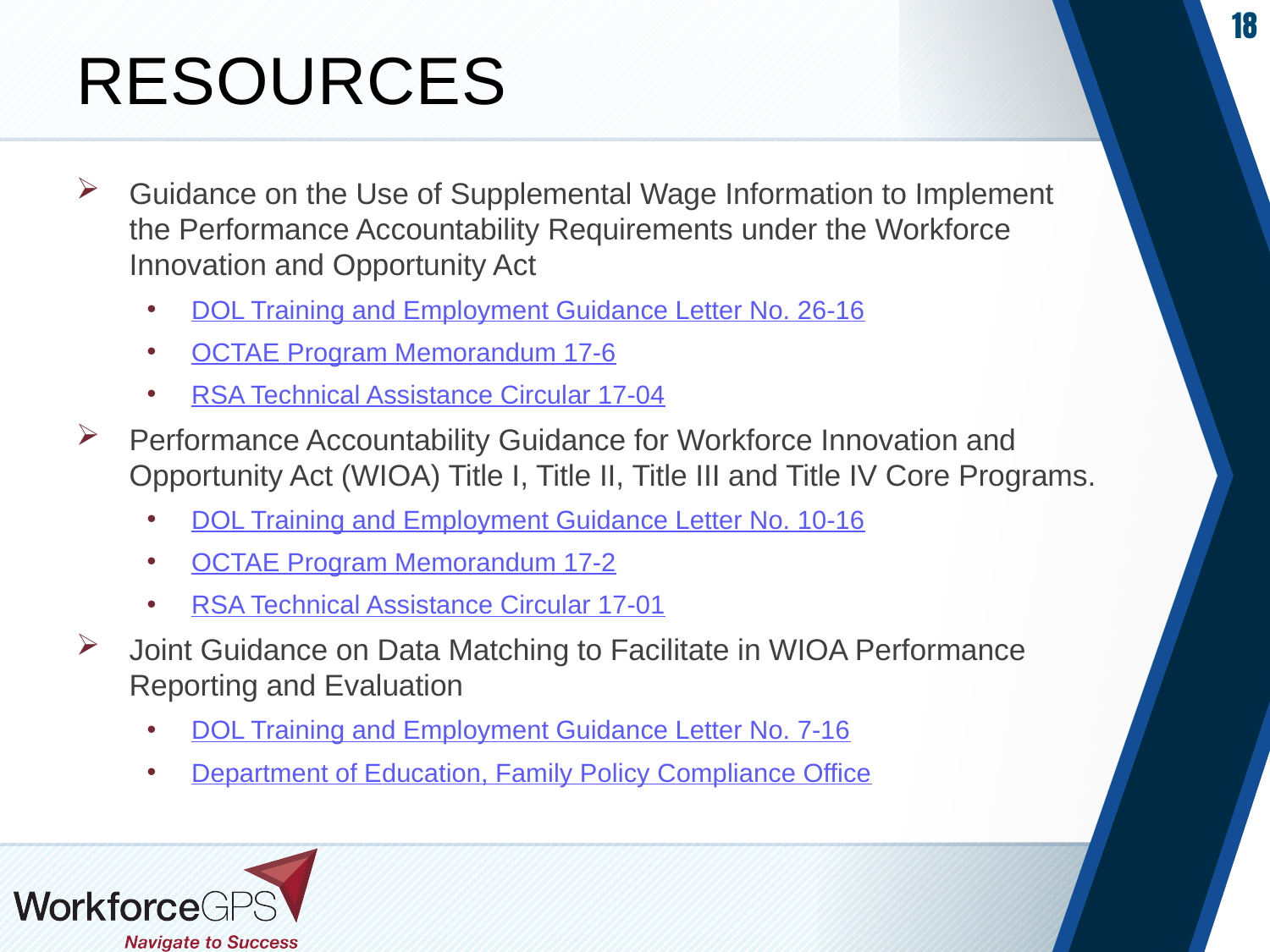

# Resources
Guidance on the Use of Supplemental Wage Information to Implement the Performance Accountability Requirements under the Workforce Innovation and Opportunity Act
DOL Training and Employment Guidance Letter No. 26-16
OCTAE Program Memorandum 17-6
RSA Technical Assistance Circular 17-04
Performance Accountability Guidance for Workforce Innovation and Opportunity Act (WIOA) Title I, Title II, Title III and Title IV Core Programs.
DOL Training and Employment Guidance Letter No. 10-16
OCTAE Program Memorandum 17-2
RSA Technical Assistance Circular 17-01
Joint Guidance on Data Matching to Facilitate in WIOA Performance Reporting and Evaluation
DOL Training and Employment Guidance Letter No. 7-16
Department of Education, Family Policy Compliance Office